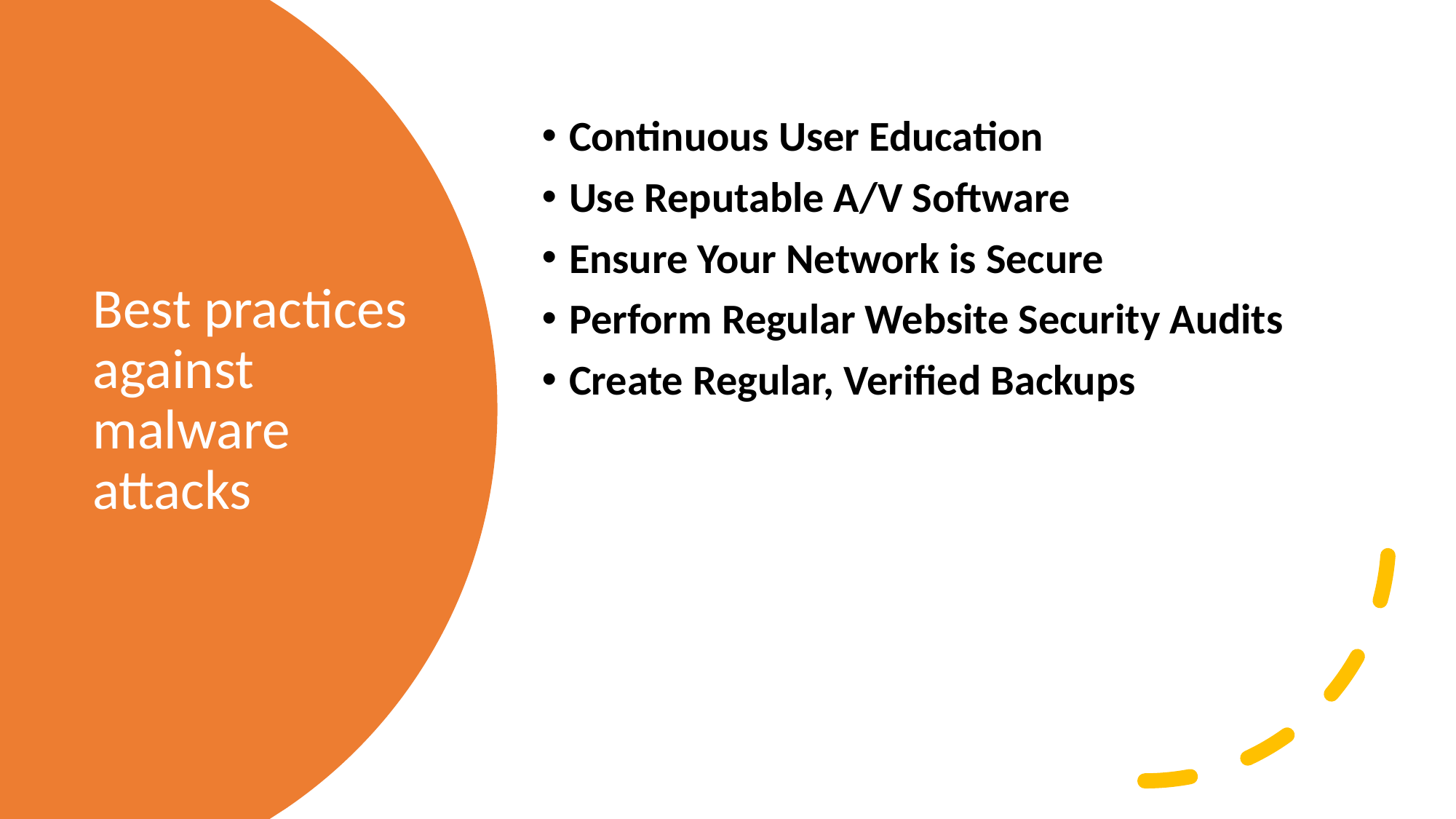

Continuous User Education
Use Reputable A/V Software
Ensure Your Network is Secure
Perform Regular Website Security Audits
Create Regular, Verified Backups

# Best practices against malware attacks